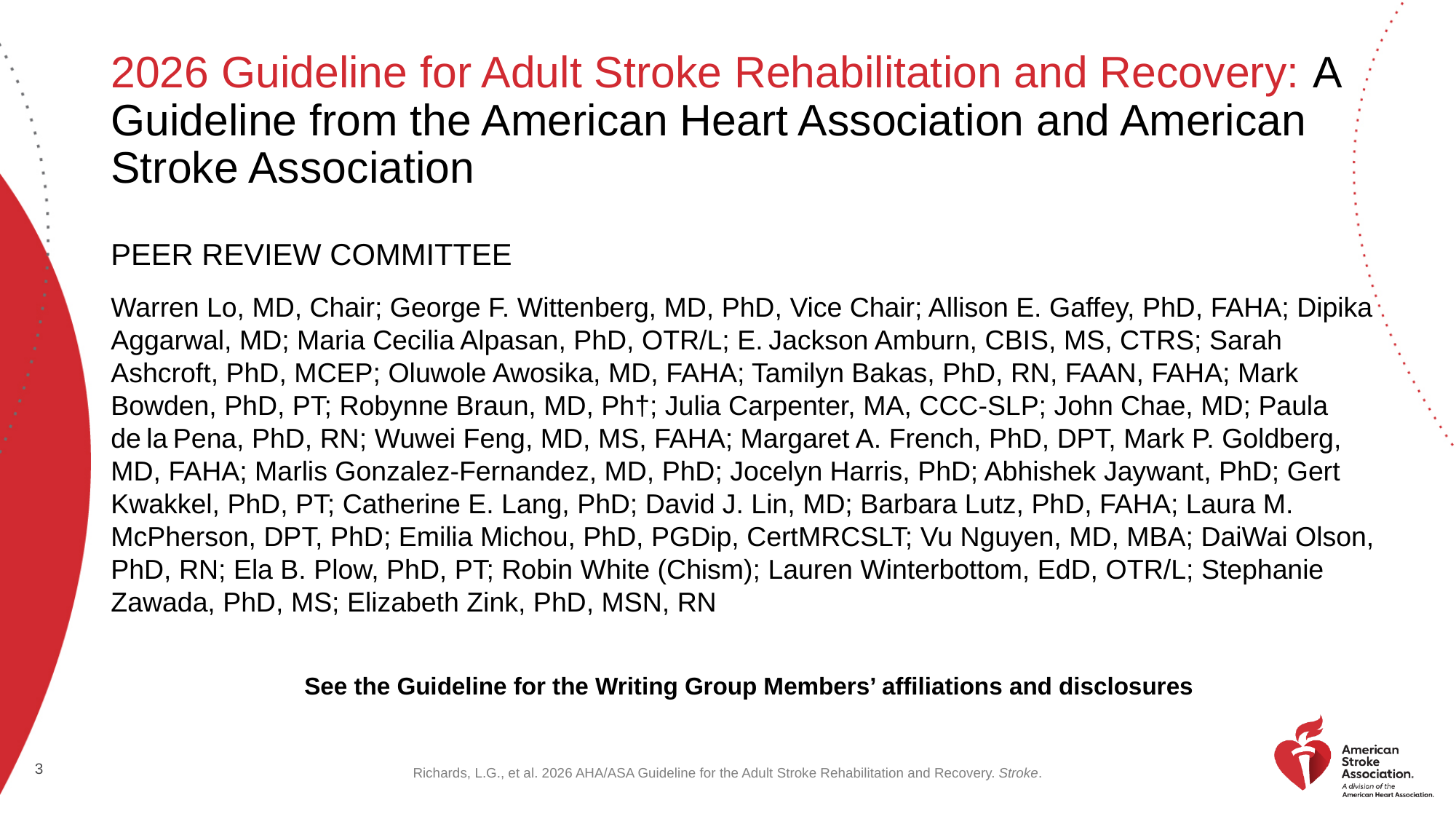

# 2026 Guideline for Adult Stroke Rehabilitation and Recovery: A Guideline from the American Heart Association and American Stroke Association continued
PEER REVIEW COMMITTEE
Warren Lo, MD, Chair; George F. Wittenberg, MD, PhD, Vice Chair; Allison E. Gaffey, PhD, FAHA; Dipika Aggarwal, MD; Maria Cecilia Alpasan, PhD, OTR/L; E. Jackson Amburn, CBIS, MS, CTRS; Sarah Ashcroft, PhD, MCEP; Oluwole Awosika, MD, FAHA; Tamilyn Bakas, PhD, RN, FAAN, FAHA; Mark Bowden, PhD, PT; Robynne Braun, MD, Ph†; Julia Carpenter, MA, CCC‑SLP; John Chae, MD; Paula de la Pena, PhD, RN; Wuwei Feng, MD, MS, FAHA; Margaret A. French, PhD, DPT, Mark P. Goldberg, MD, FAHA; Marlis Gonzalez‑Fernandez, MD, PhD; Jocelyn Harris, PhD; Abhishek Jaywant, PhD; Gert Kwakkel, PhD, PT; Catherine E. Lang, PhD; David J. Lin, MD; Barbara Lutz, PhD, FAHA; Laura M. McPherson, DPT, PhD; Emilia Michou, PhD, PGDip, CertMRCSLT; Vu Nguyen, MD, MBA; DaiWai Olson, PhD, RN; Ela B. Plow, PhD, PT; Robin White (Chism); Lauren Winterbottom, EdD, OTR/L; Stephanie Zawada, PhD, MS; Elizabeth Zink, PhD, MSN, RN
See the Guideline for the Writing Group Members’ affiliations and disclosures